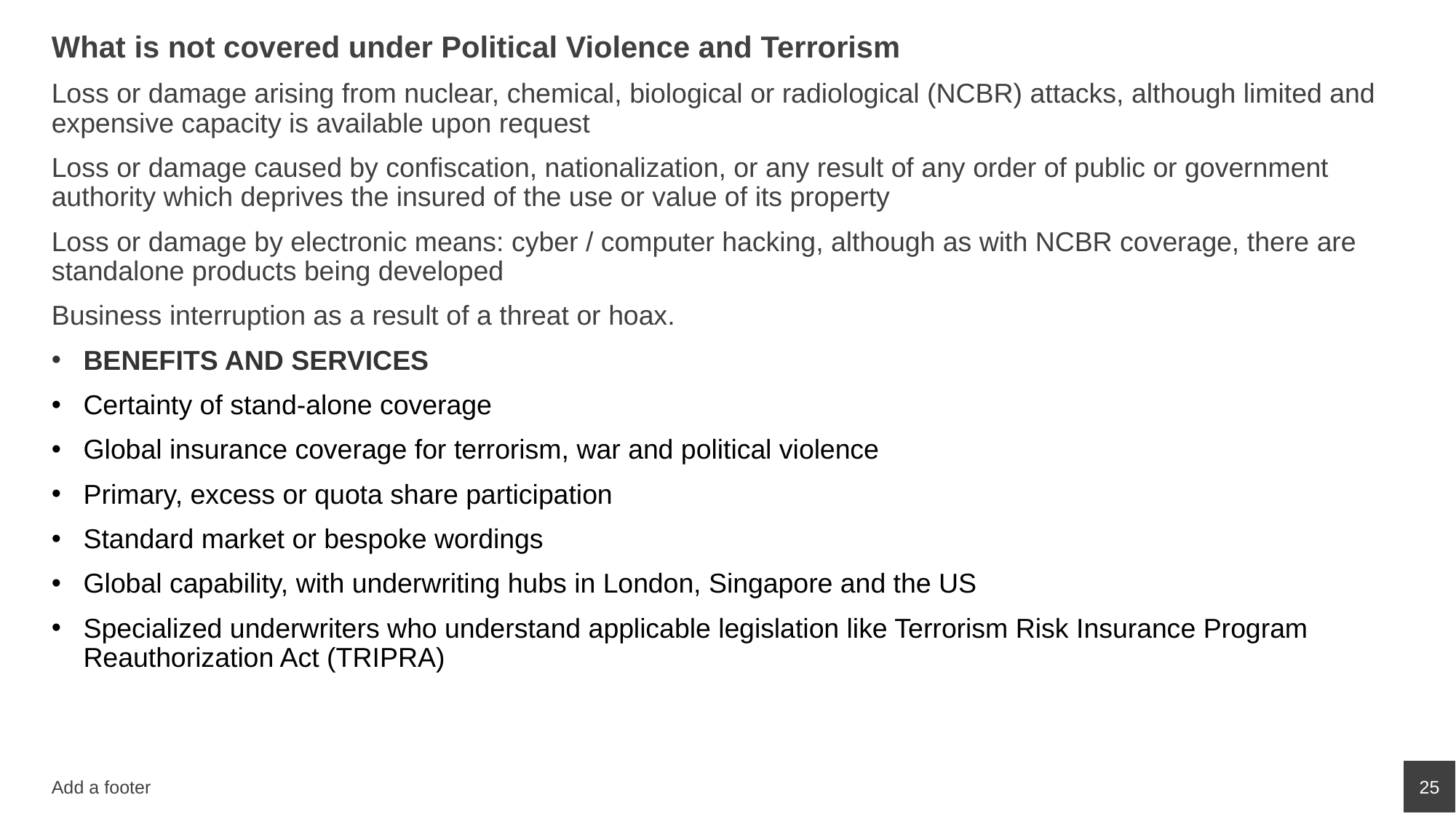

What is not covered under Political Violence and Terrorism
Loss or damage arising from nuclear, chemical, biological or radiological (NCBR) attacks, although limited and expensive capacity is available upon request
Loss or damage caused by confiscation, nationalization, or any result of any order of public or government authority which deprives the insured of the use or value of its property
Loss or damage by electronic means: cyber / computer hacking, although as with NCBR coverage, there are standalone products being developed
Business interruption as a result of a threat or hoax.
BENEFITS AND SERVICES
Certainty of stand-alone coverage
Global insurance coverage for terrorism, war and political violence
Primary, excess or quota share participation
Standard market or bespoke wordings
Global capability, with underwriting hubs in London, Singapore and the US
Specialized underwriters who understand applicable legislation like Terrorism Risk Insurance Program Reauthorization Act (TRIPRA)

25
Add a footer